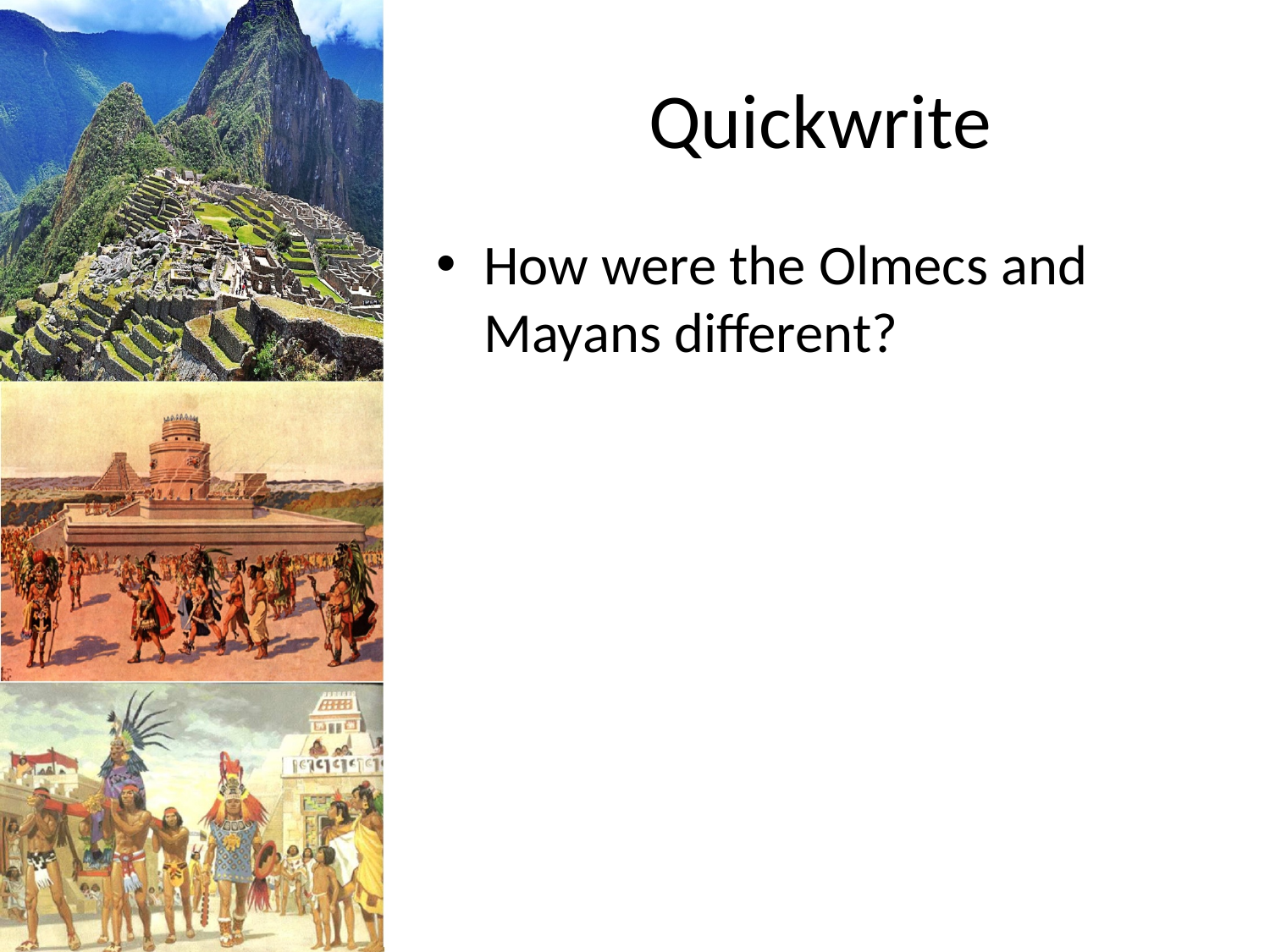

# Quickwrite
How were the Olmecs and Mayans different?